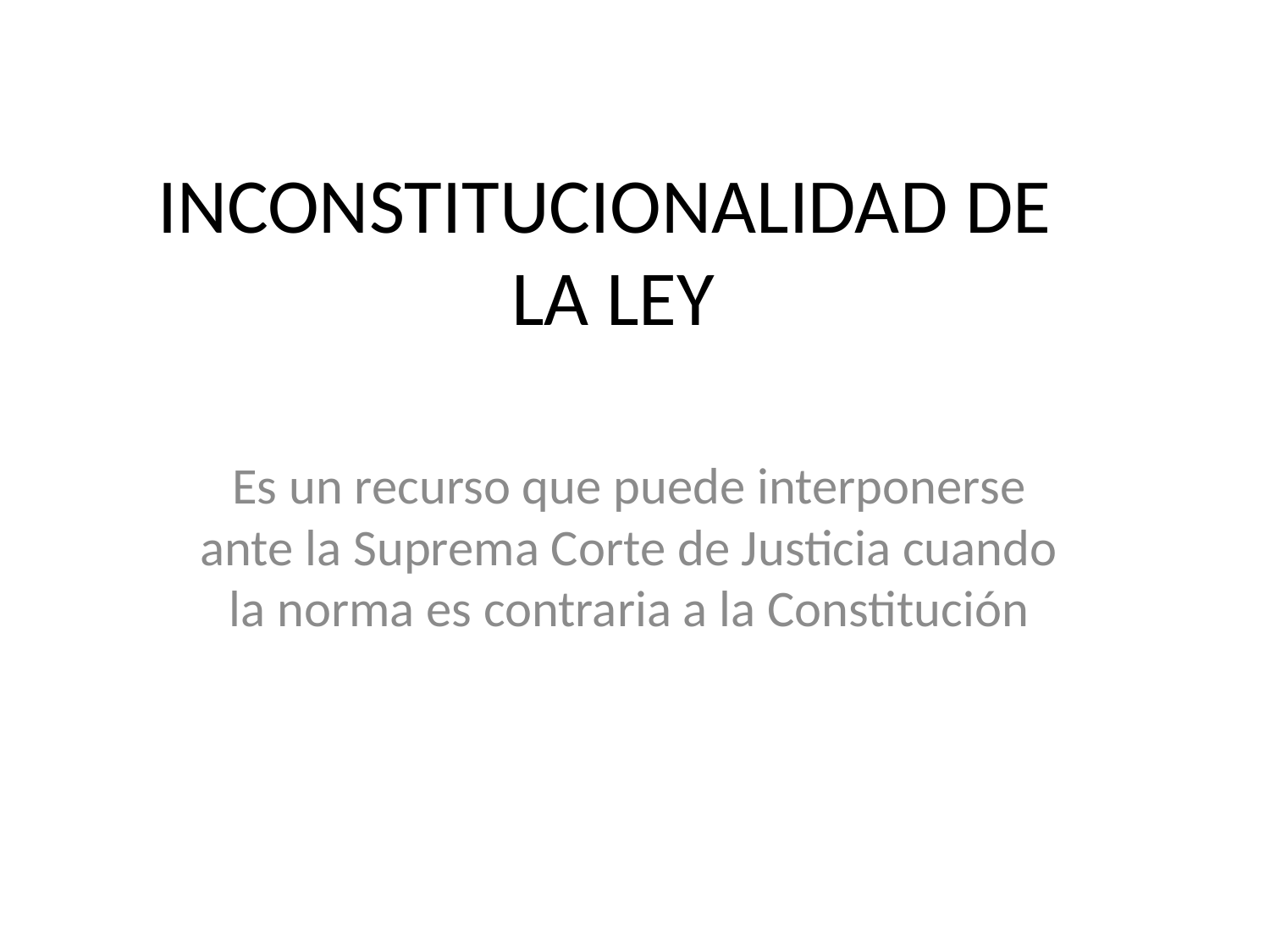

# INCONSTITUCIONALIDAD DE LA LEY
Es un recurso que puede interponerse ante la Suprema Corte de Justicia cuando la norma es contraria a la Constitución